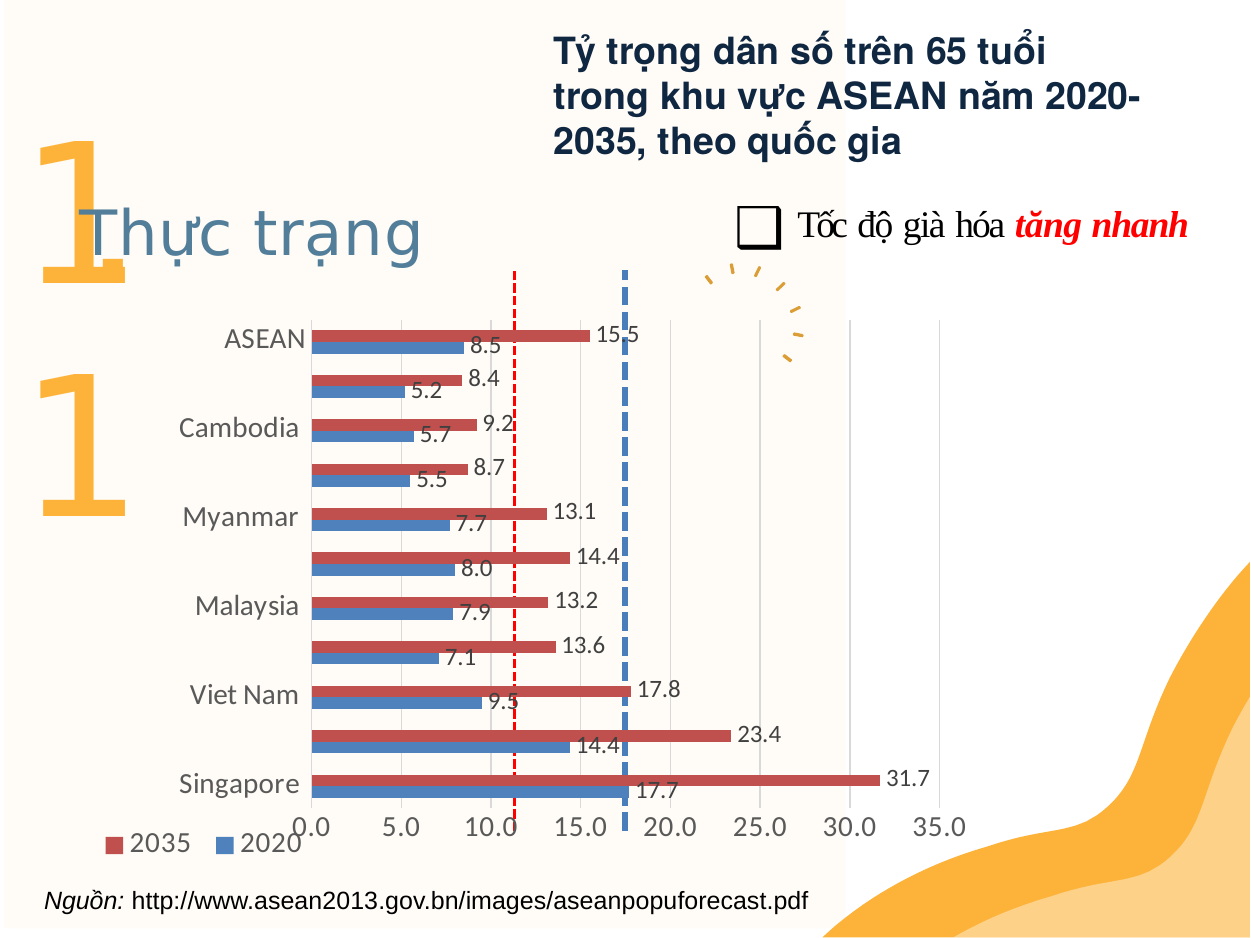

Tỷ trọng dân số trên 65 tuổi trong khu vực ASEAN năm 2020-2035, theo quốc gia
# 1.1
Thực trạng
Tốc độ già hóa tăng nhanh

### Chart

| Category | 2020 | 2035 |
|---|---|---|
| Singapore  | 17.7 | 31.7 |
| Thailand  | 14.4 | 23.4 |
| Viet Nam  | 9.5 | 17.8 |
| Brunei Darussalam  | 7.1 | 13.6 |
| Malaysia  | 7.9 | 13.2 |
| Indonesia  | 8.0 | 14.4 |
| Myanmar  | 7.7 | 13.1 |
| Philippines  | 5.5 | 8.700000000000001 |
| Cambodia  | 5.7 | 9.200000000000001 |
| Lao People‘s Dem. Republic  | 5.2 | 8.4 |
| ASEAN | 8.5 | 15.5 |
Nguồn: http://www.asean2013.gov.bn/images/aseanpopuforecast.pdf